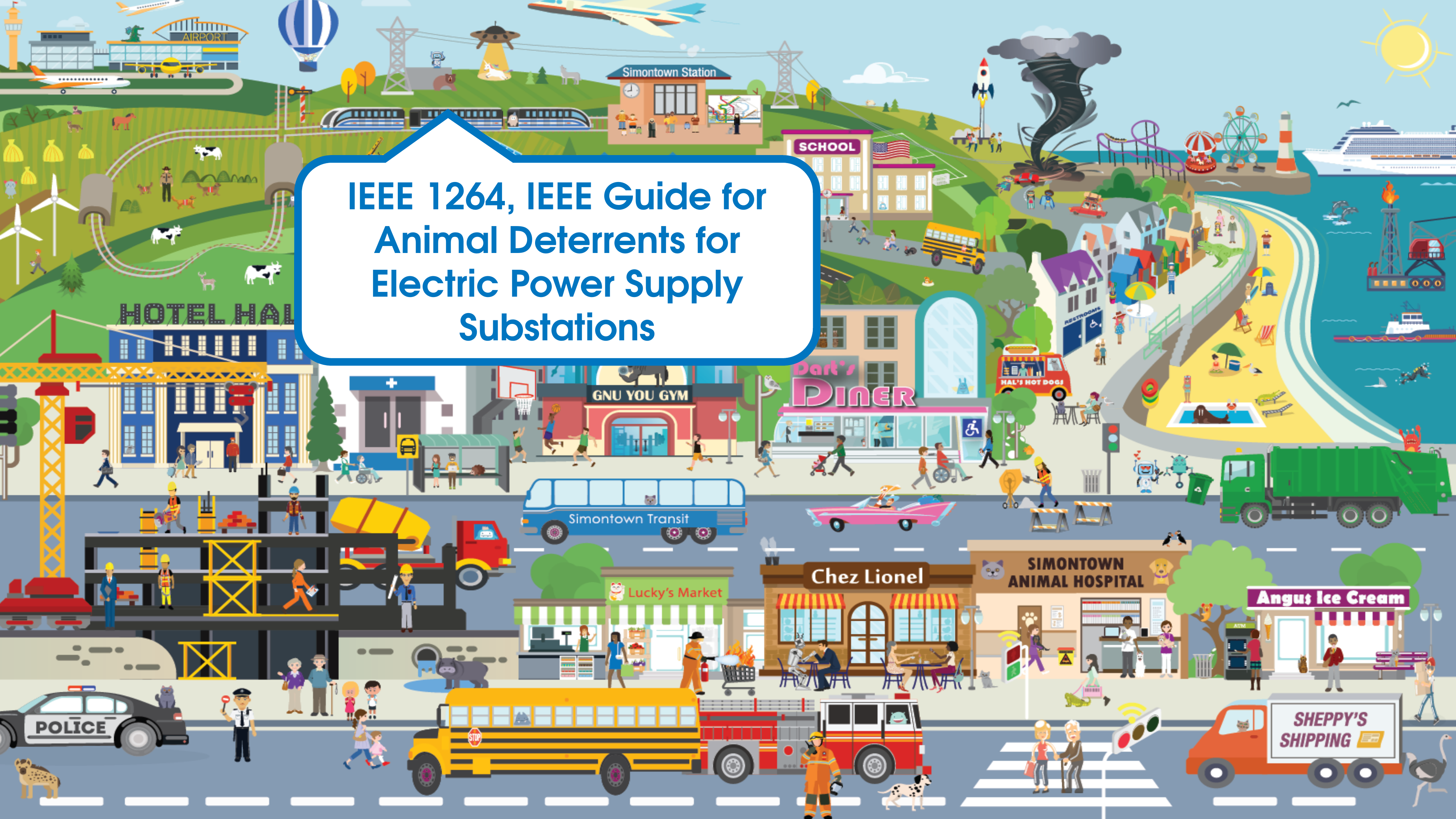

IEEE 1264, IEEE Guide for Animal Deterrents for Electric Power Supply Substations